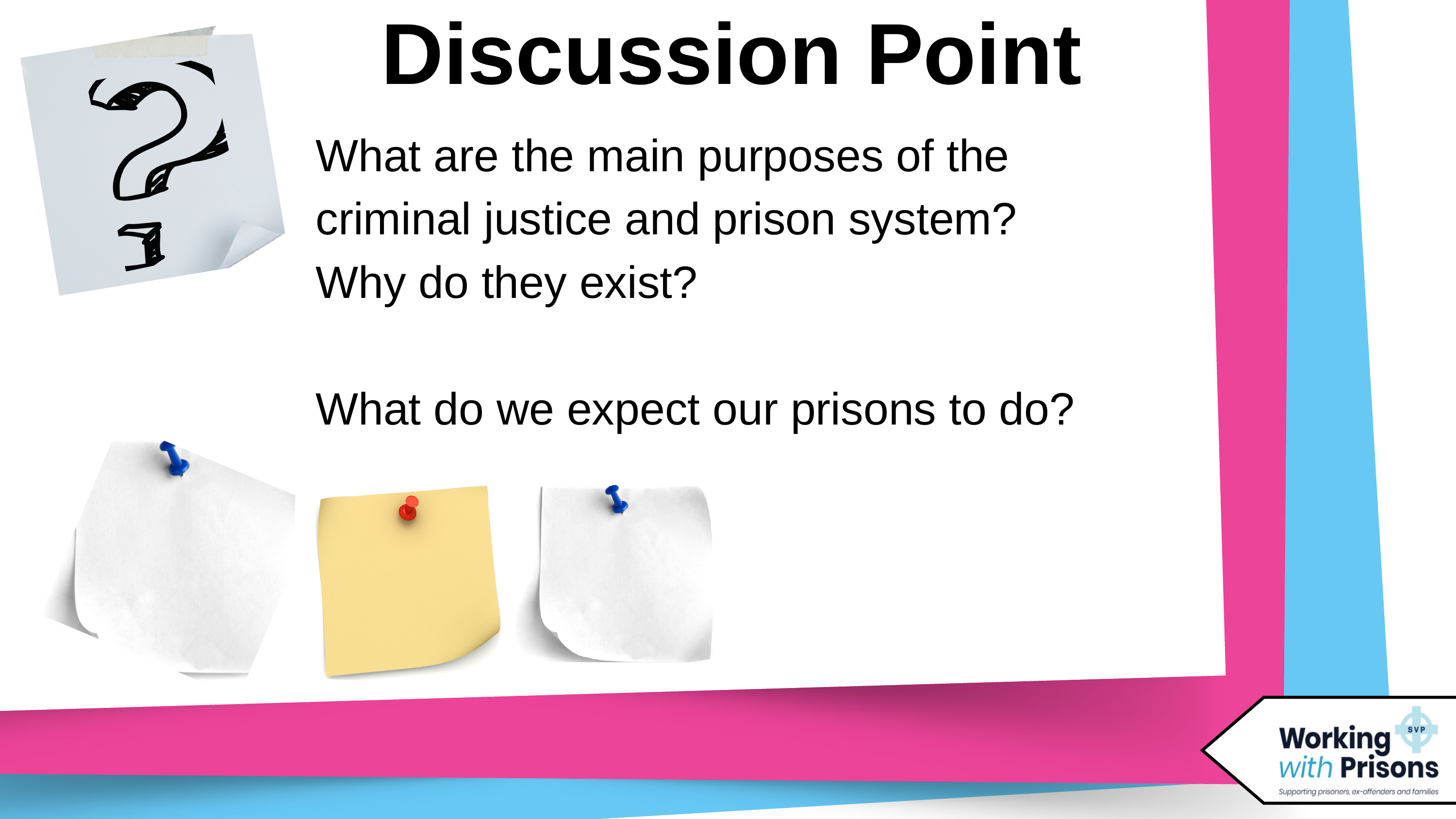

Discussion Point

What are the main purposes of the criminal justice and prison system?
Why do they exist?

What do we expect our prisons to do?